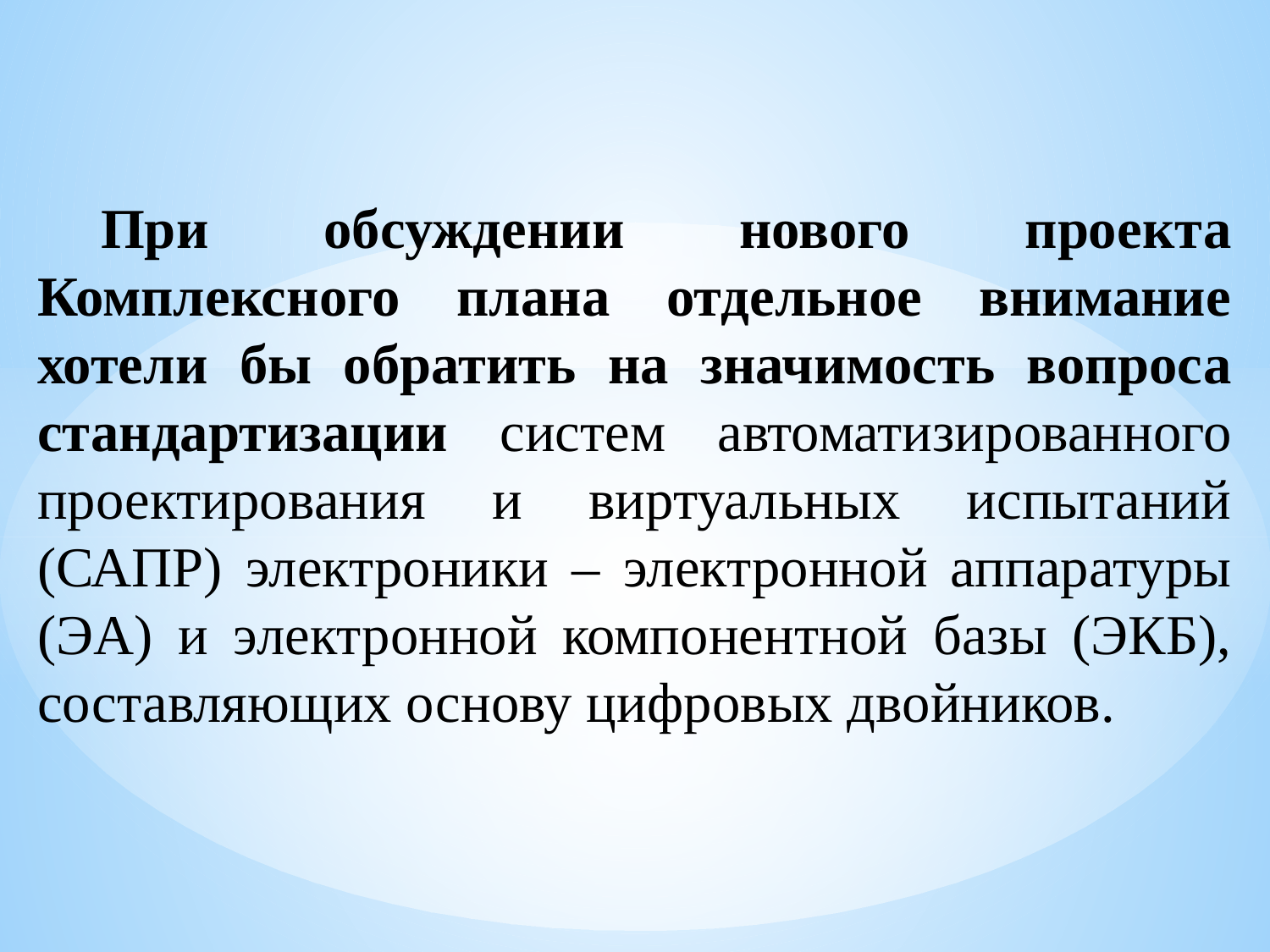

При обсуждении нового проекта Комплексного плана отдельное внимание хотели бы обратить на значимость вопроса стандартизации систем автоматизированного проектирования и виртуальных испытаний (САПР) электроники – электронной аппаратуры (ЭА) и электронной компонентной базы (ЭКБ), составляющих основу цифровых двойников.